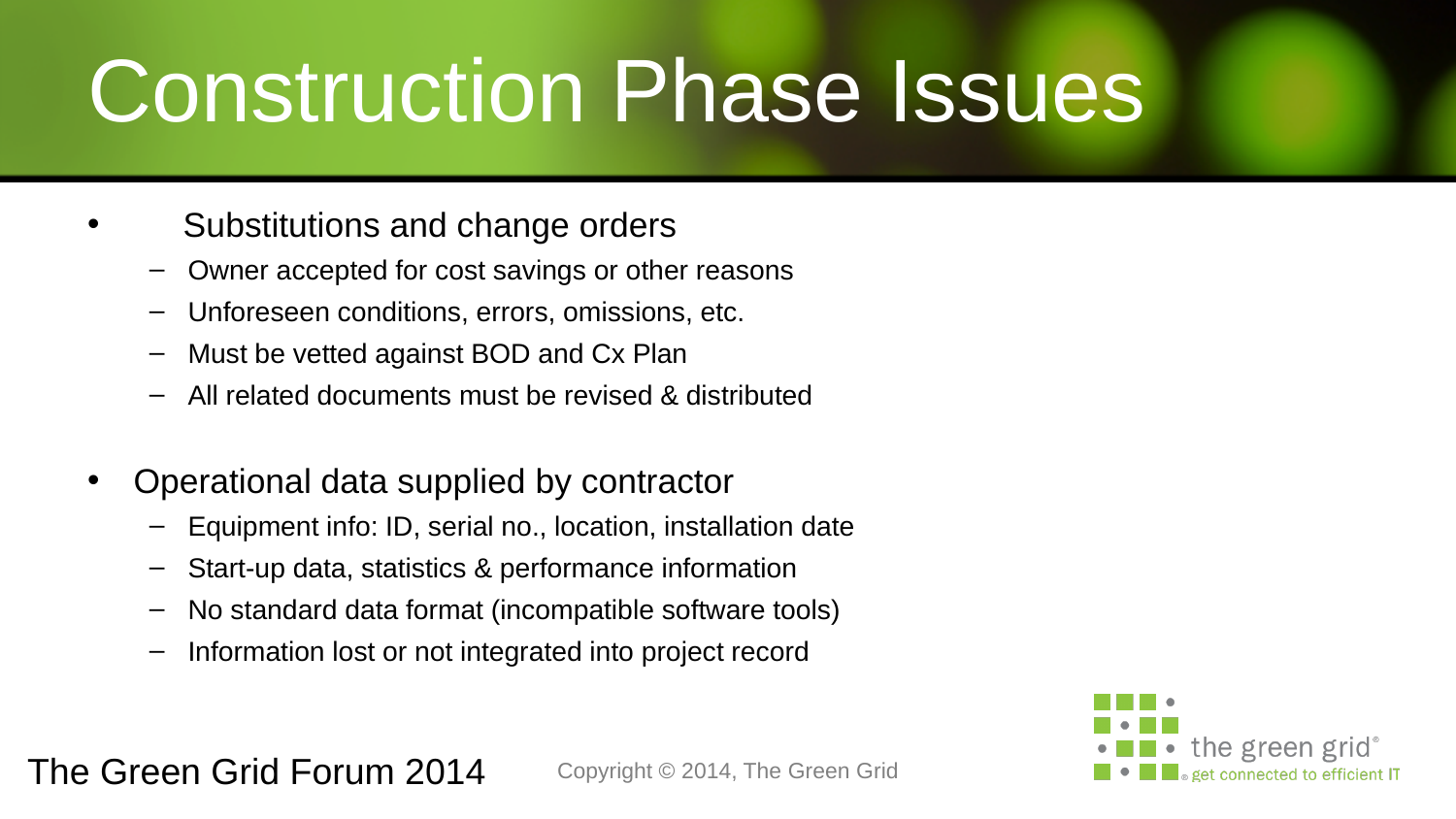

# Construction Phase Issues
	Substitutions and change orders
Owner accepted for cost savings or other reasons
Unforeseen conditions, errors, omissions, etc.
Must be vetted against BOD and Cx Plan
All related documents must be revised & distributed

Operational data supplied by contractor
Equipment info: ID, serial no., location, installation date
Start-up data, statistics & performance information
No standard data format (incompatible software tools)
Information lost or not integrated into project record